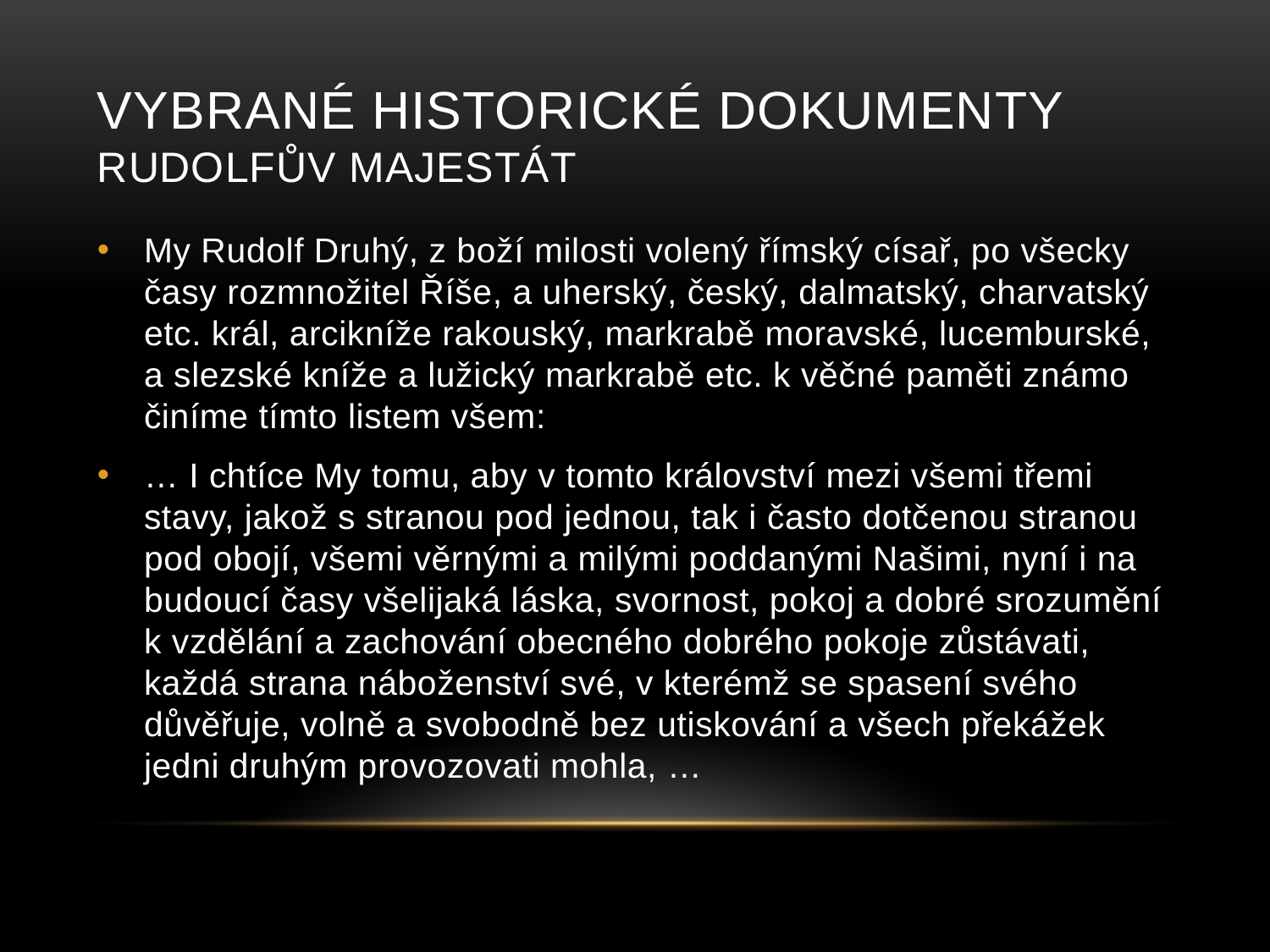

# Vybrané historické dokumenty Rudolfův Majestát
My Rudolf Druhý, z boží milosti volený římský císař, po všecky časy rozmnožitel Říše, a uherský, český, dalmatský, charvatský etc. král, arcikníže rakouský, markrabě moravské, lucemburské, a slezské kníže a lužický markrabě etc. k věčné paměti známo činíme tímto listem všem:
… I chtíce My tomu, aby v tomto království mezi všemi třemi stavy, jakož s stranou pod jednou, tak i často dotčenou stranou pod obojí, všemi věrnými a milými poddanými Našimi, nyní i na budoucí časy všelijaká láska, svornost, pokoj a dobré srozumění k vzdělání a zachování obecného dobrého pokoje zůstávati, každá strana náboženství své, v kterémž se spasení svého důvěřuje, volně a svobodně bez utiskování a všech překážek jedni druhým provozovati mohla, …